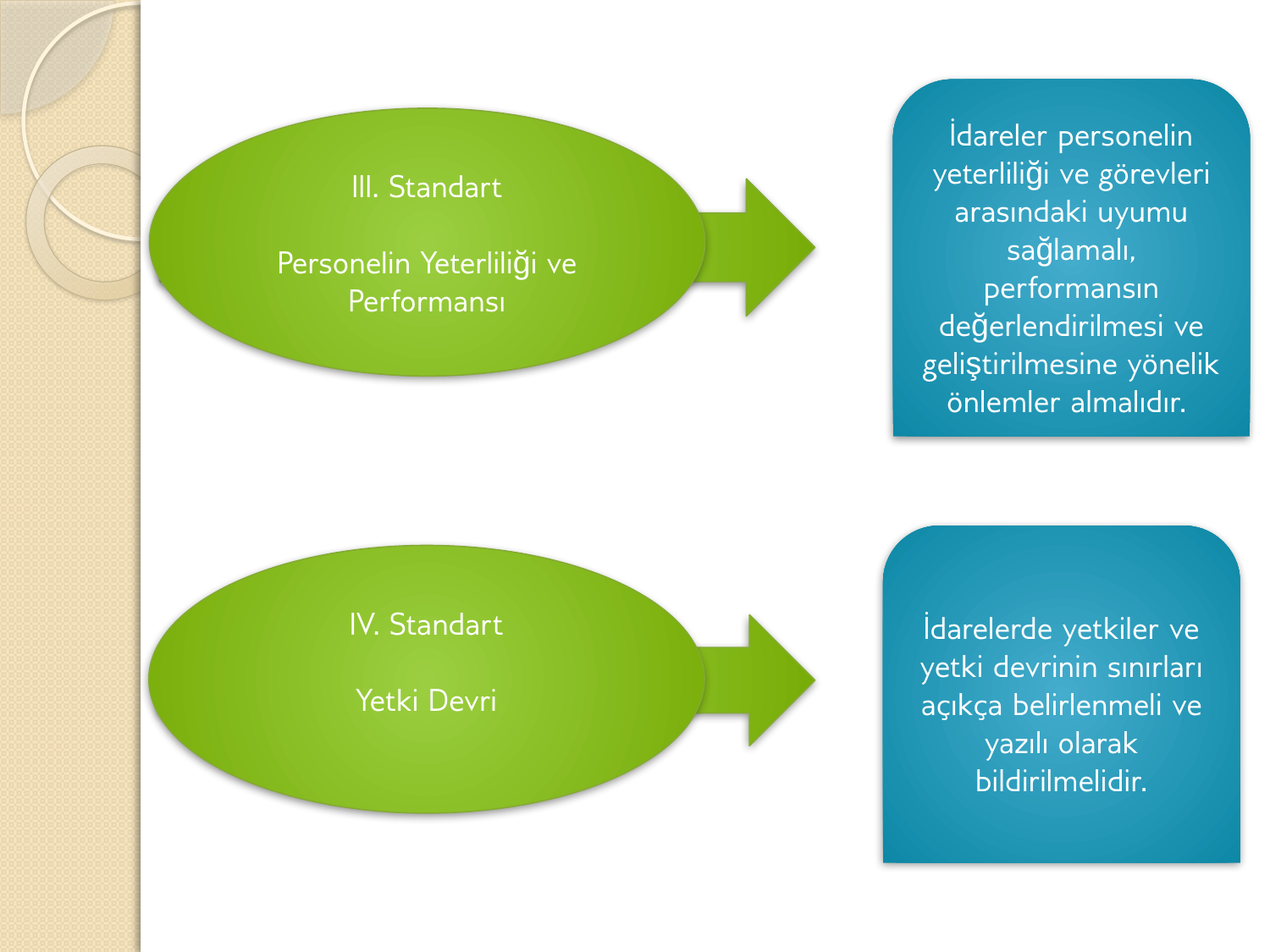

İdareler personelin yeterliliği ve görevleri arasındaki uyumu sağlamalı, performansın değerlendirilmesi ve geliştirilmesine yönelik önlemler almalıdır.

III. Standart

Personelin Yeterliliği ve Performansı

İdarelerde yetkiler ve yetki devrinin sınırları açıkça belirlenmeli ve yazılı olarak bildirilmelidir.
IV. Standart

Yetki Devri